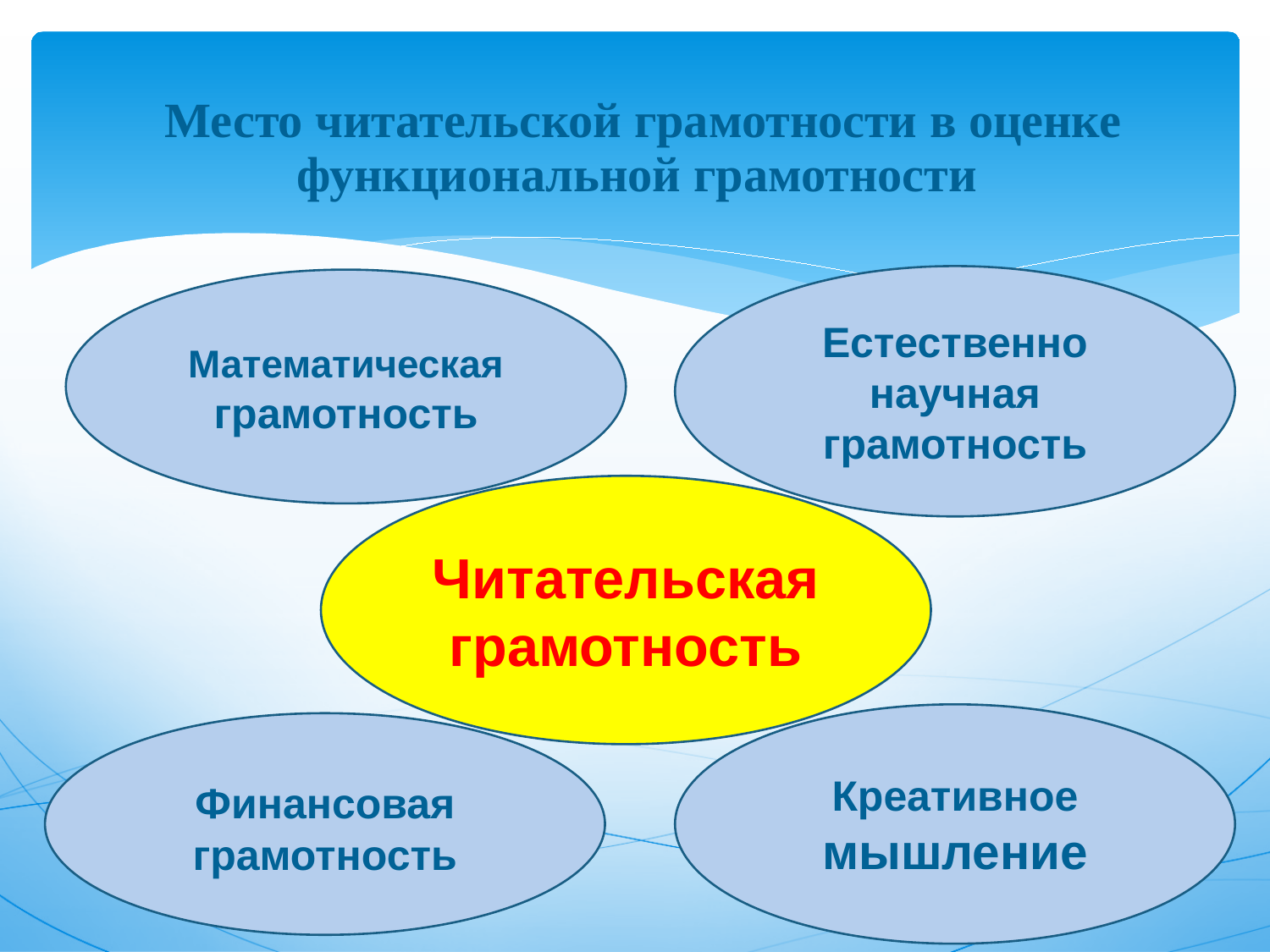

Место читательской грамотности в оценке функциональной грамотности

Естественно
научная
грамотность
Математическая грамотность
Читательская грамотность
Креативное мышление
Финансовая грамотность